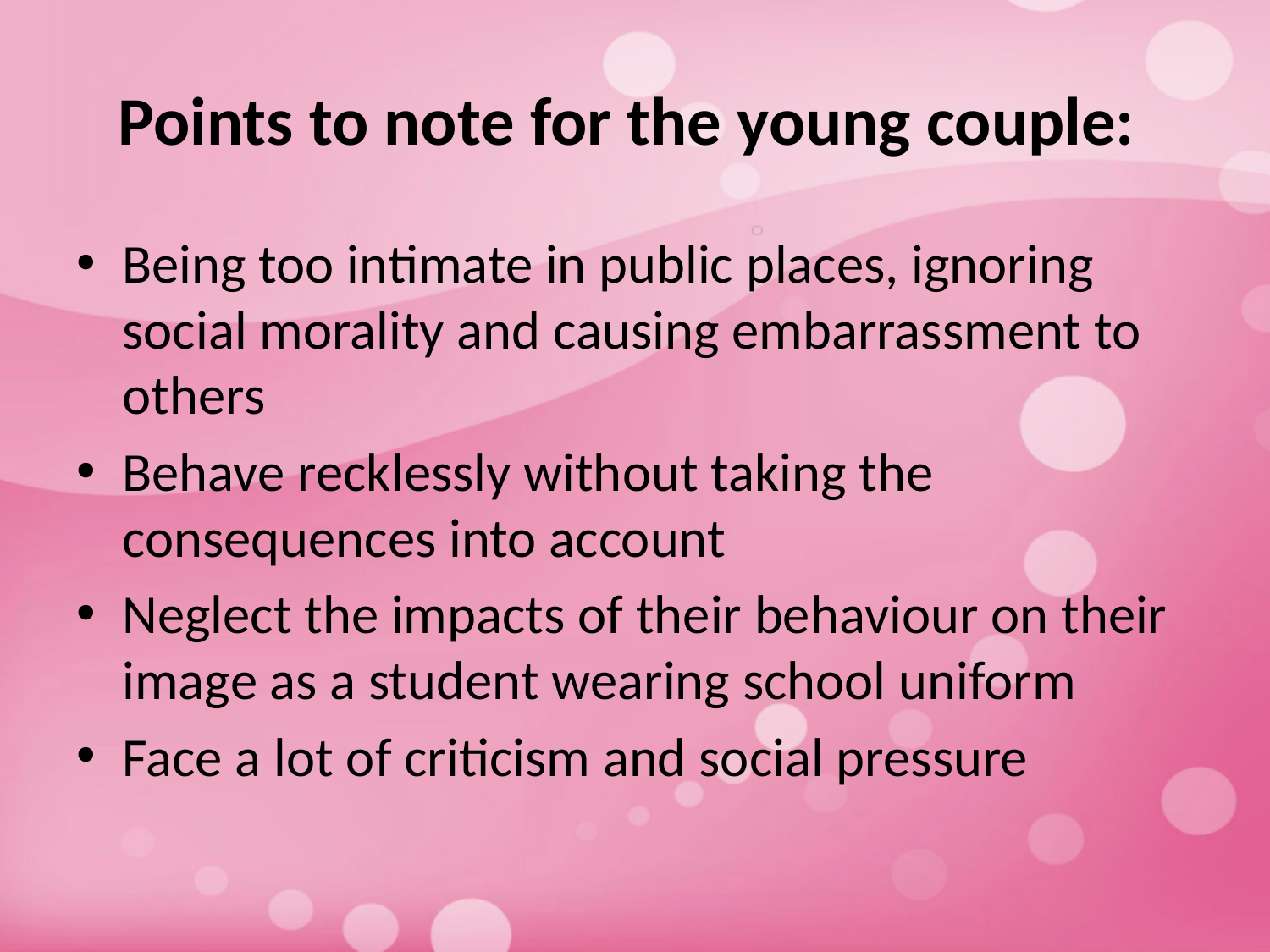

# Points to note for the young couple:
Being too intimate in public places, ignoring social morality and causing embarrassment to others
Behave recklessly without taking the consequences into account
Neglect the impacts of their behaviour on their image as a student wearing school uniform
Face a lot of criticism and social pressure